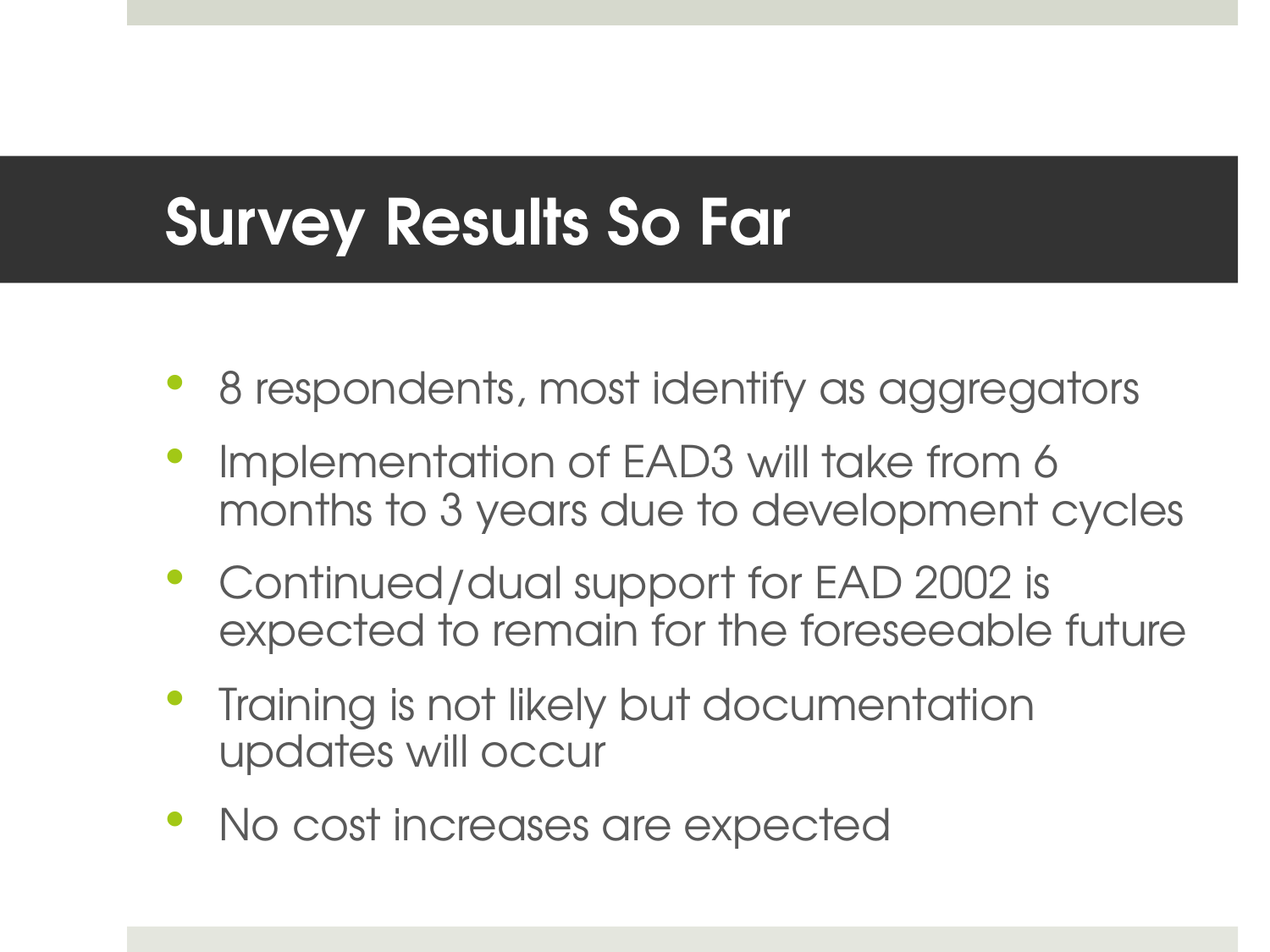

# Survey Results So Far
8 respondents, most identify as aggregators
Implementation of EAD3 will take from 6 months to 3 years due to development cycles
Continued/dual support for EAD 2002 is expected to remain for the foreseeable future
Training is not likely but documentation updates will occur
No cost increases are expected